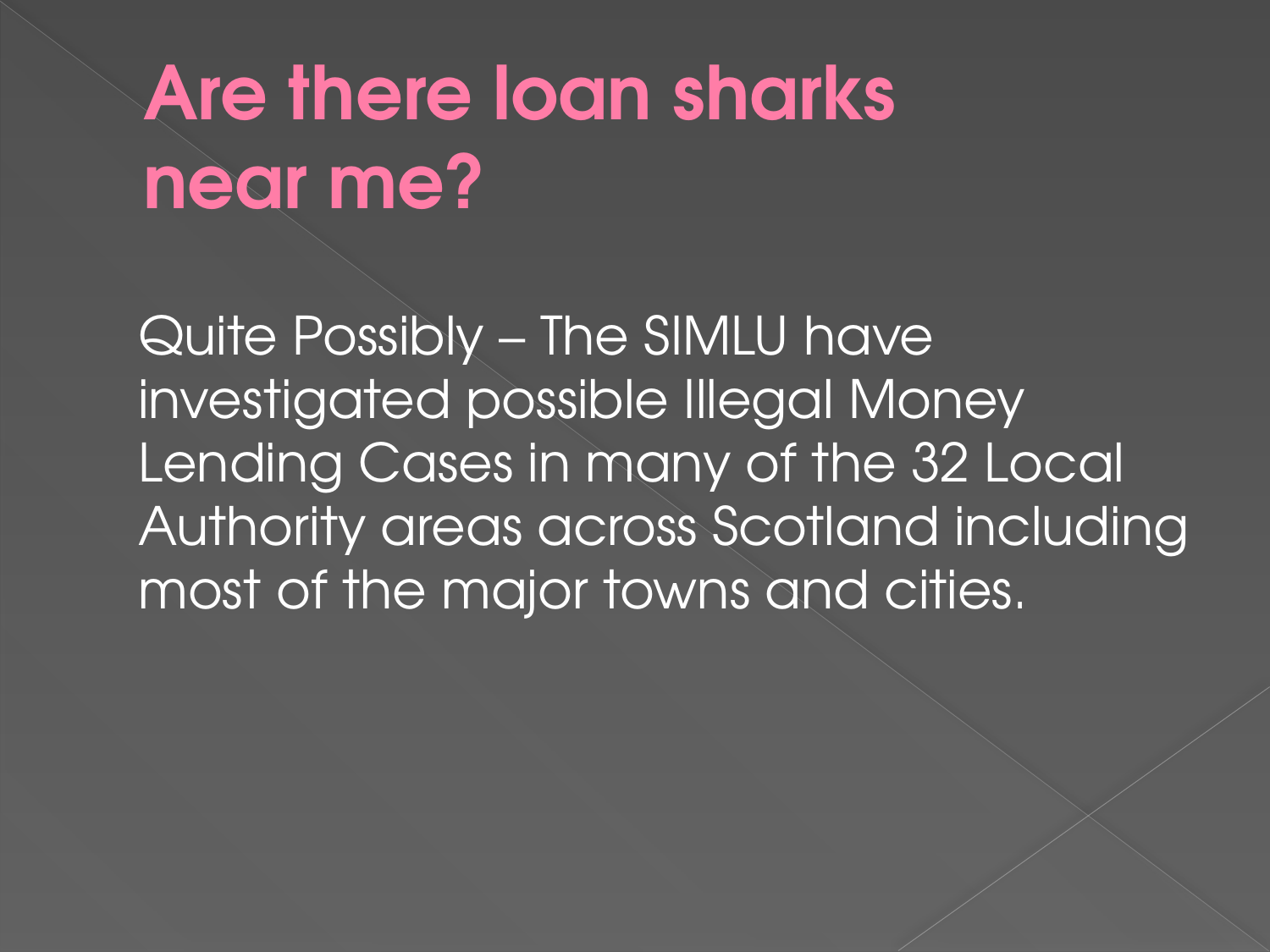

# Are there loan sharks near me?

	Quite Possibly – The SIMLU have investigated possible Illegal Money Lending Cases in many of the 32 Local Authority areas across Scotland including most of the major towns and cities.